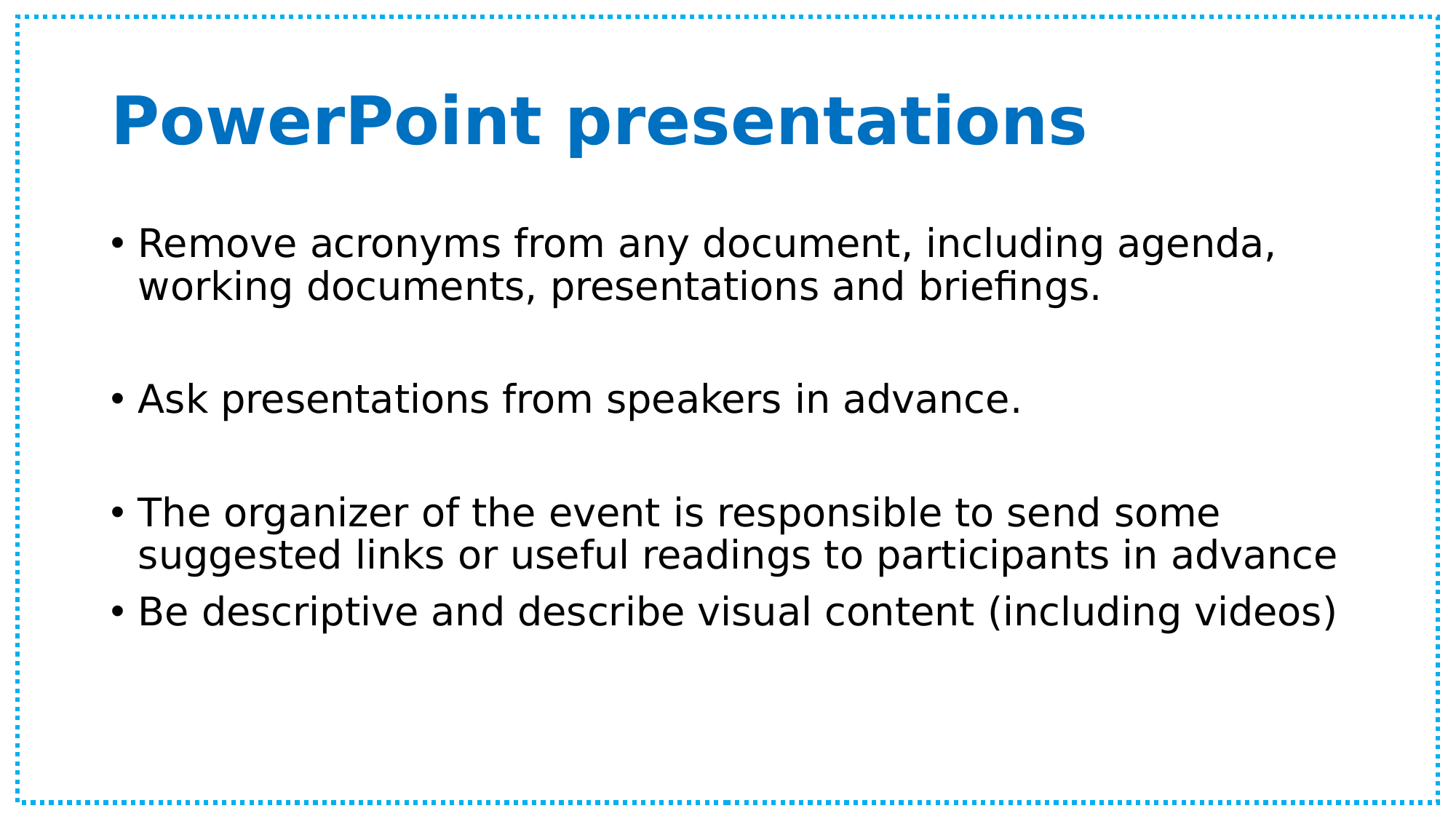

# PowerPoint presentations
Remove acronyms from any document, including agenda, working documents, presentations and briefings.

Ask presentations from speakers in advance.

The organizer of the event is responsible to send some suggested links or useful readings to participants in advance
Be descriptive and describe visual content (including videos)